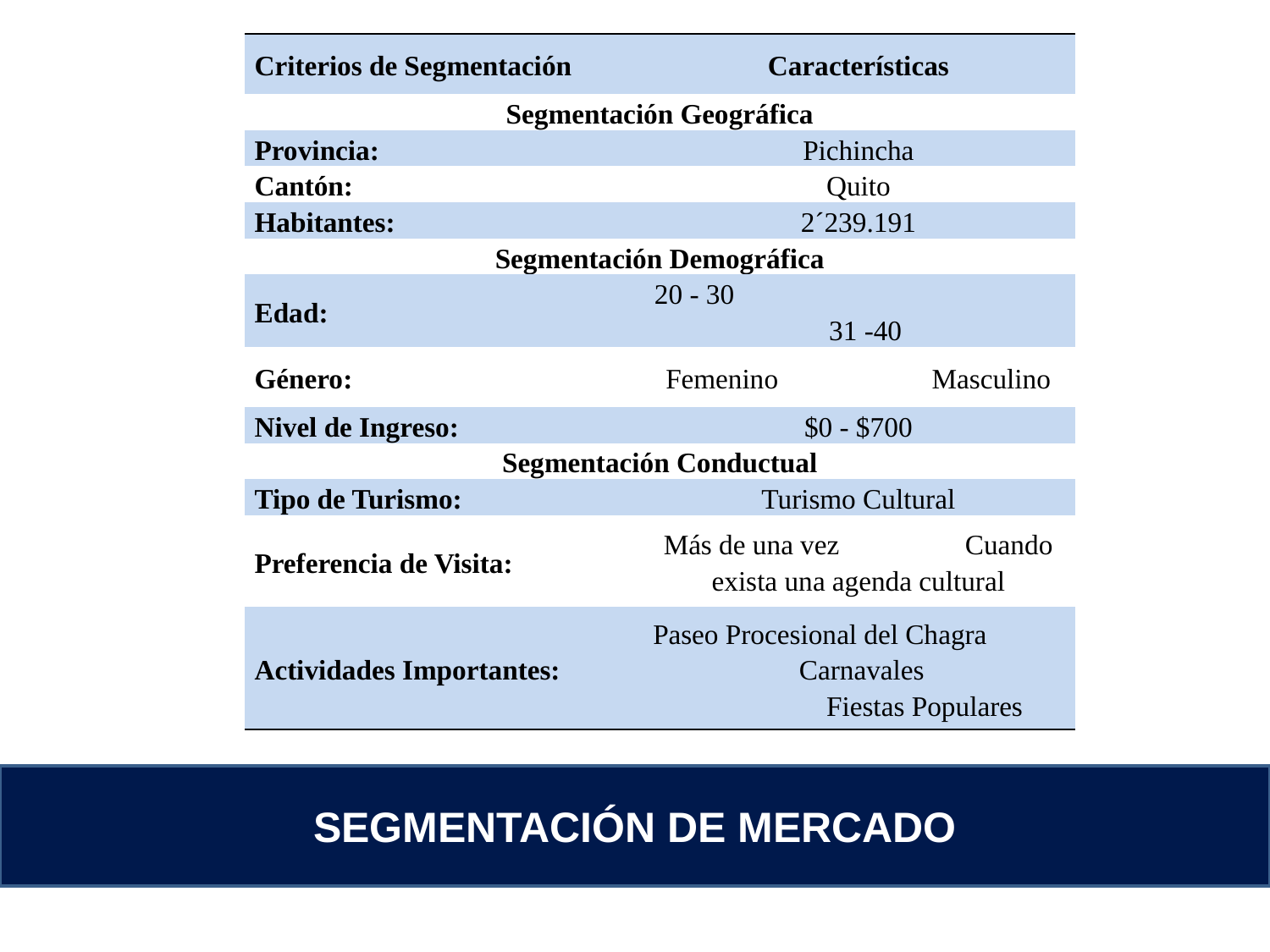

| Criterios de Segmentación | Características |
| --- | --- |
| Segmentación Geográfica |  |
| Provincia: | Pichincha |
| Cantón: | Quito |
| Habitantes: | 2´239.191 |
| Segmentación Demográfica |  |
| Edad: | 20 - 30 31 -40 |
| Género: | Femenino Masculino |
| Nivel de Ingreso: | $0 - $700 |
| Segmentación Conductual |  |
| Tipo de Turismo: | Turismo Cultural |
| Preferencia de Visita: | Más de una vez Cuando exista una agenda cultural |
| Actividades Importantes: | Paseo Procesional del Chagra Carnavales Fiestas Populares |
SEGMENTACIÓN DE MERCADO